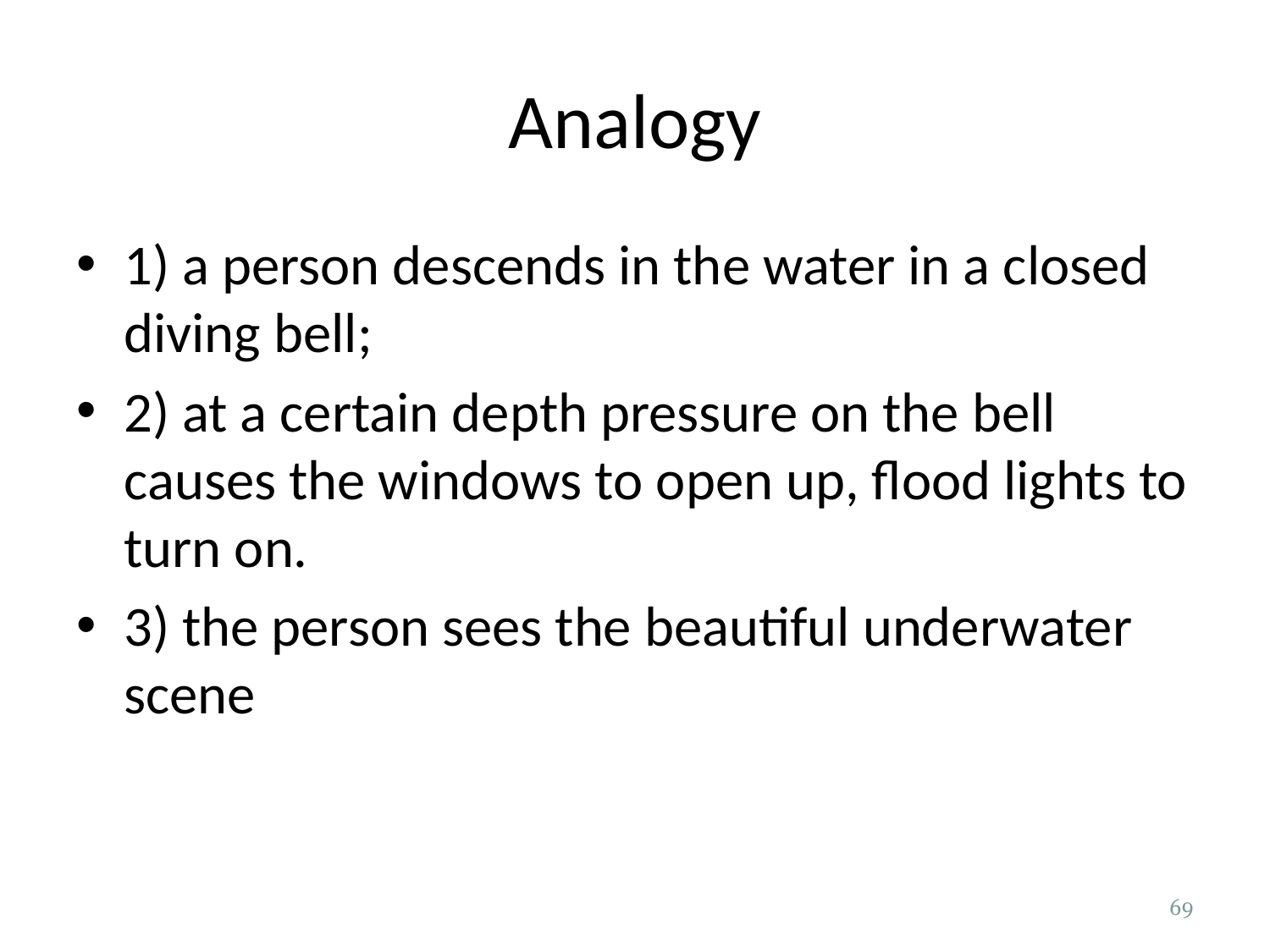

# Analogy
1) a person descends in the water in a closed diving bell;
2) at a certain depth pressure on the bell causes the windows to open up, flood lights to turn on.
3) the person sees the beautiful underwater scene

69